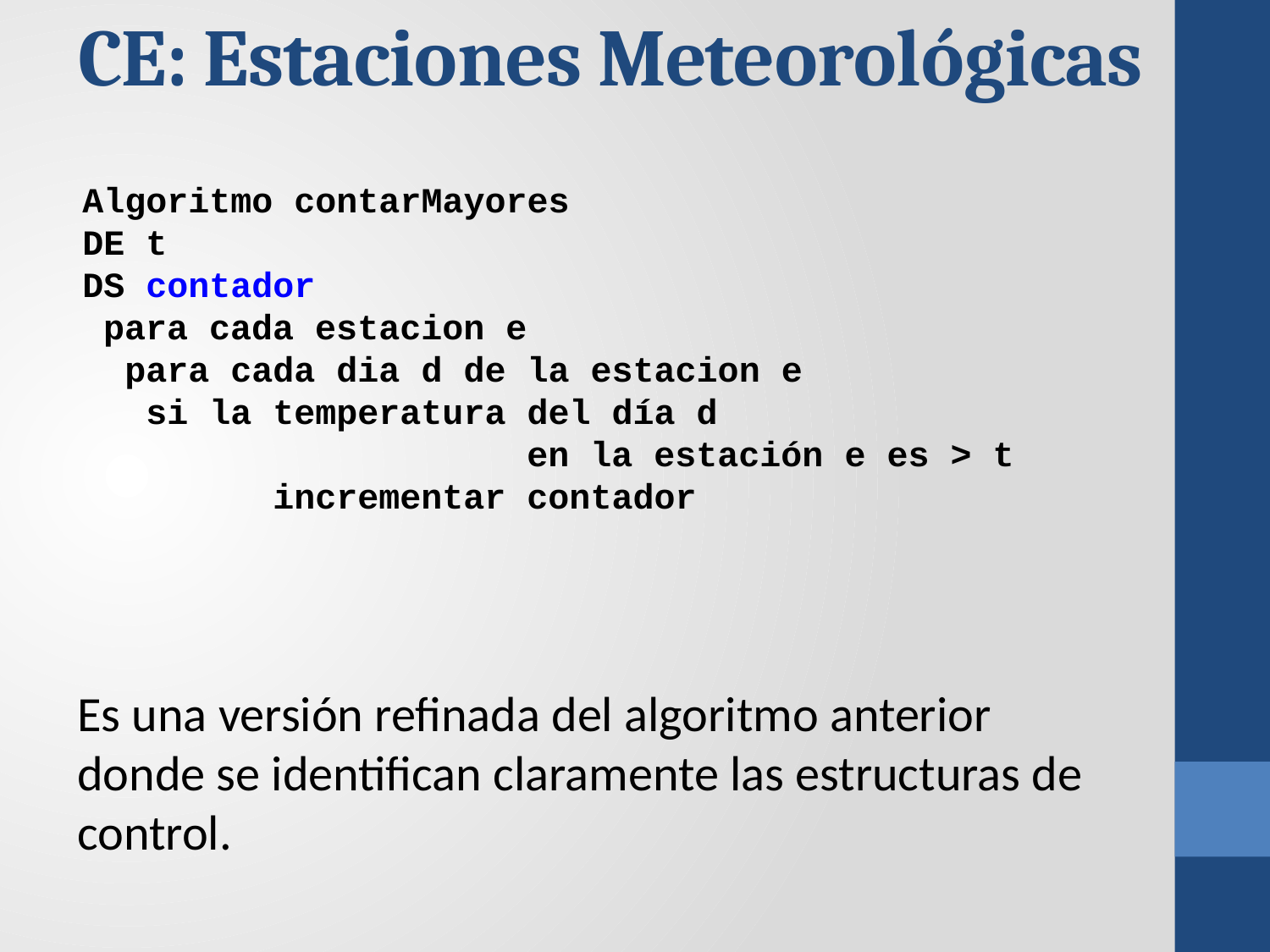

CE: Estaciones Meteorológicas
Algoritmo contarMayores
DE t
DS contador
 para cada estacion e
  para cada dia d de la estacion e
   si la temperatura del día d
                     en la estación e es > t
         incrementar contador
Es una versión refinada del algoritmo anterior donde se identifican claramente las estructuras de control.